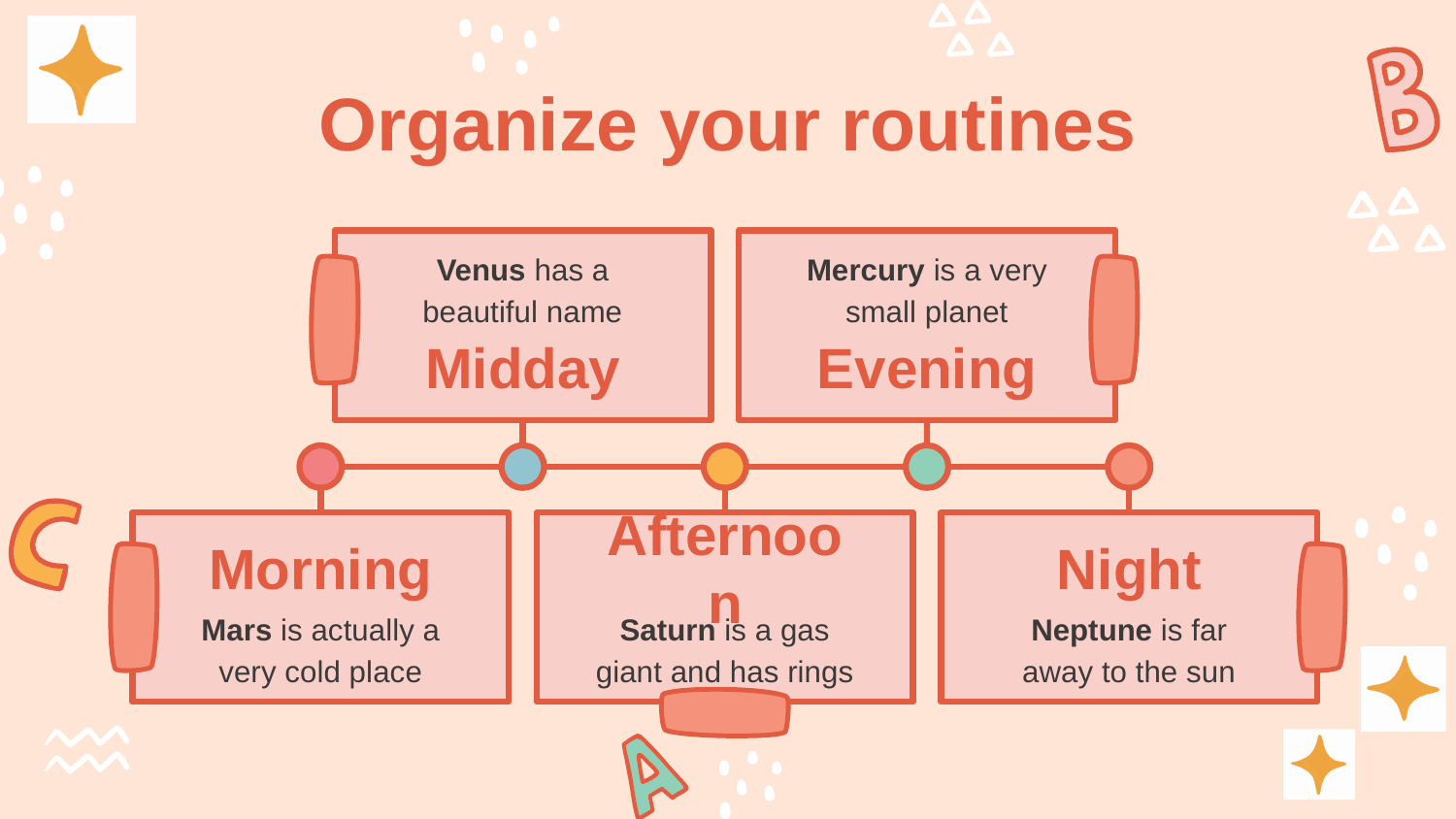

# Organize your routines

Venus has a beautiful name
Mercury is a very small planet

Midday
Evening

Morning
Afternoon
Night

Mars is actually a very cold place
Neptune is far away to the sun
Saturn is a gas giant and has rings